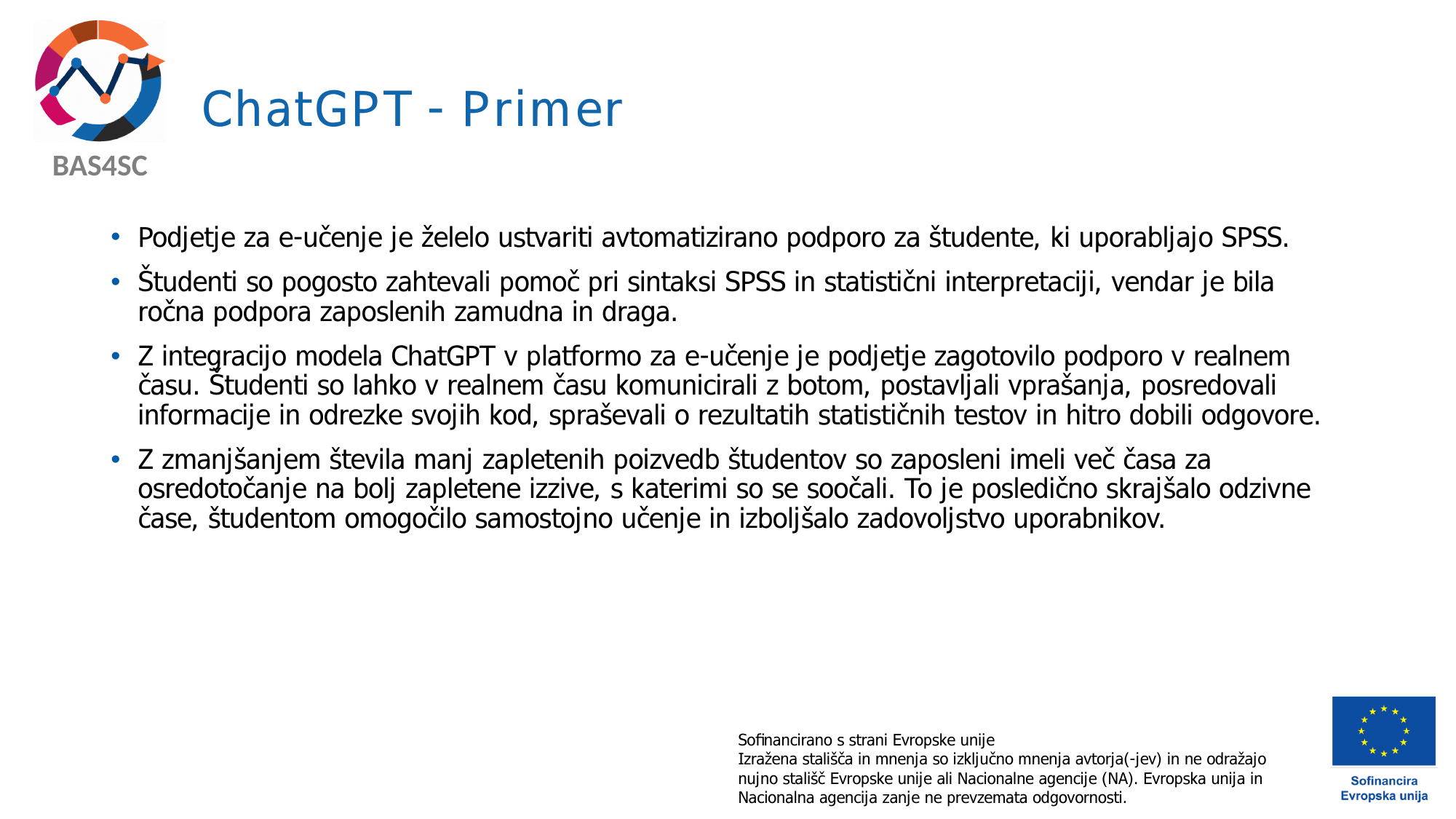

# ChatGPT - Primer
Podjetje za e-učenje je želelo ustvariti avtomatizirano podporo za študente, ki uporabljajo SPSS.
Študenti so pogosto zahtevali pomoč pri sintaksi SPSS in statistični interpretaciji, vendar je bila ročna podpora zaposlenih zamudna in draga.
Z integracijo modela ChatGPT v platformo za e-učenje je podjetje zagotovilo podporo v realnem času. Študenti so lahko v realnem času komunicirali z botom, postavljali vprašanja, posredovali informacije in odrezke svojih kod, spraševali o rezultatih statističnih testov in hitro dobili odgovore.
Z zmanjšanjem števila manj zapletenih poizvedb študentov so zaposleni imeli več časa za osredotočanje na bolj zapletene izzive, s katerimi so se soočali. To je posledično skrajšalo odzivne čase, študentom omogočilo samostojno učenje in izboljšalo zadovoljstvo uporabnikov.